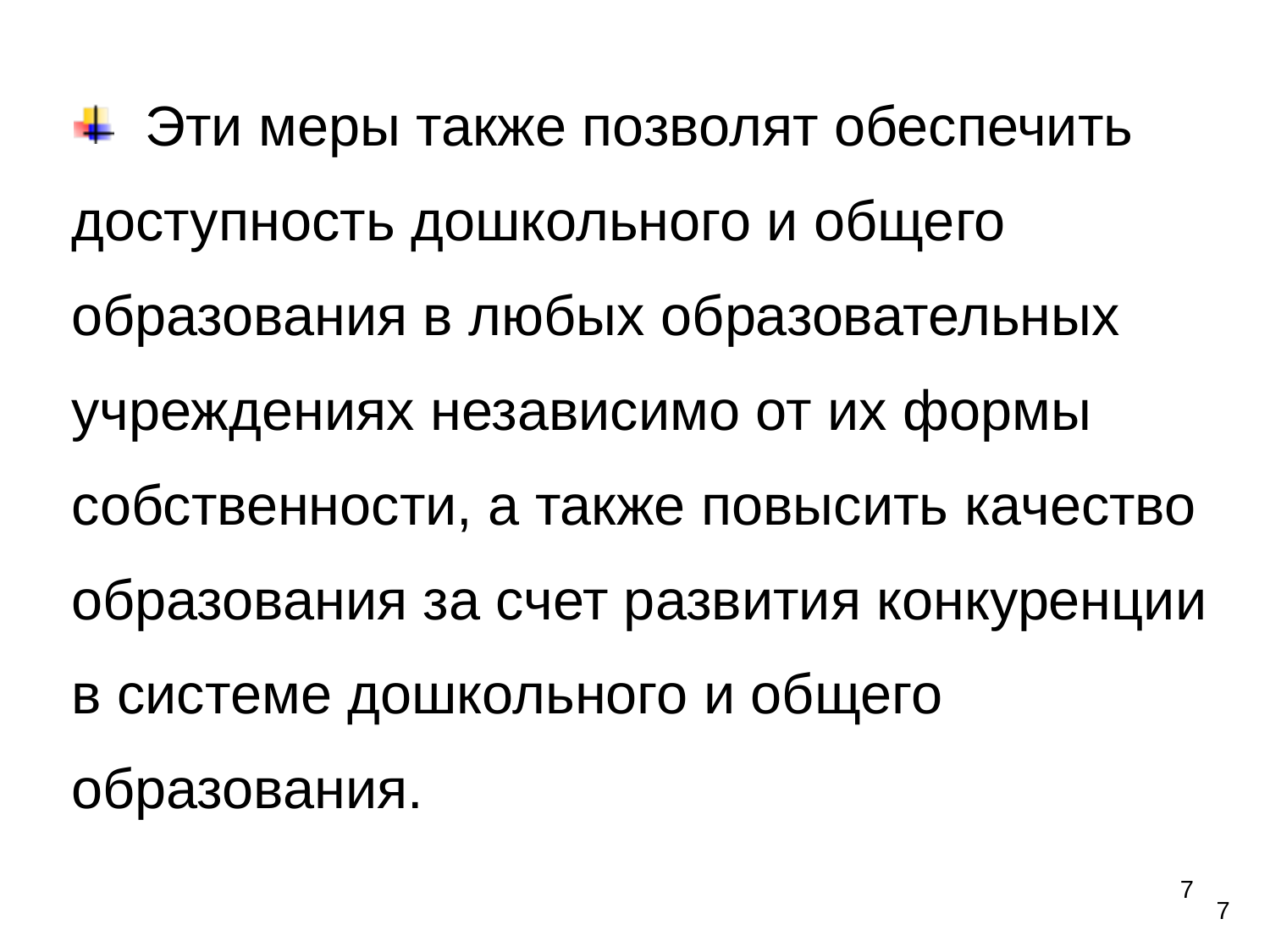

Эти меры также позволят обеспечить доступность дошкольного и общего образования в любых образовательных учреждениях независимо от их формы собственности, а также повысить качество образования за счет развития конкуренции в системе дошкольного и общего образования.
7
7